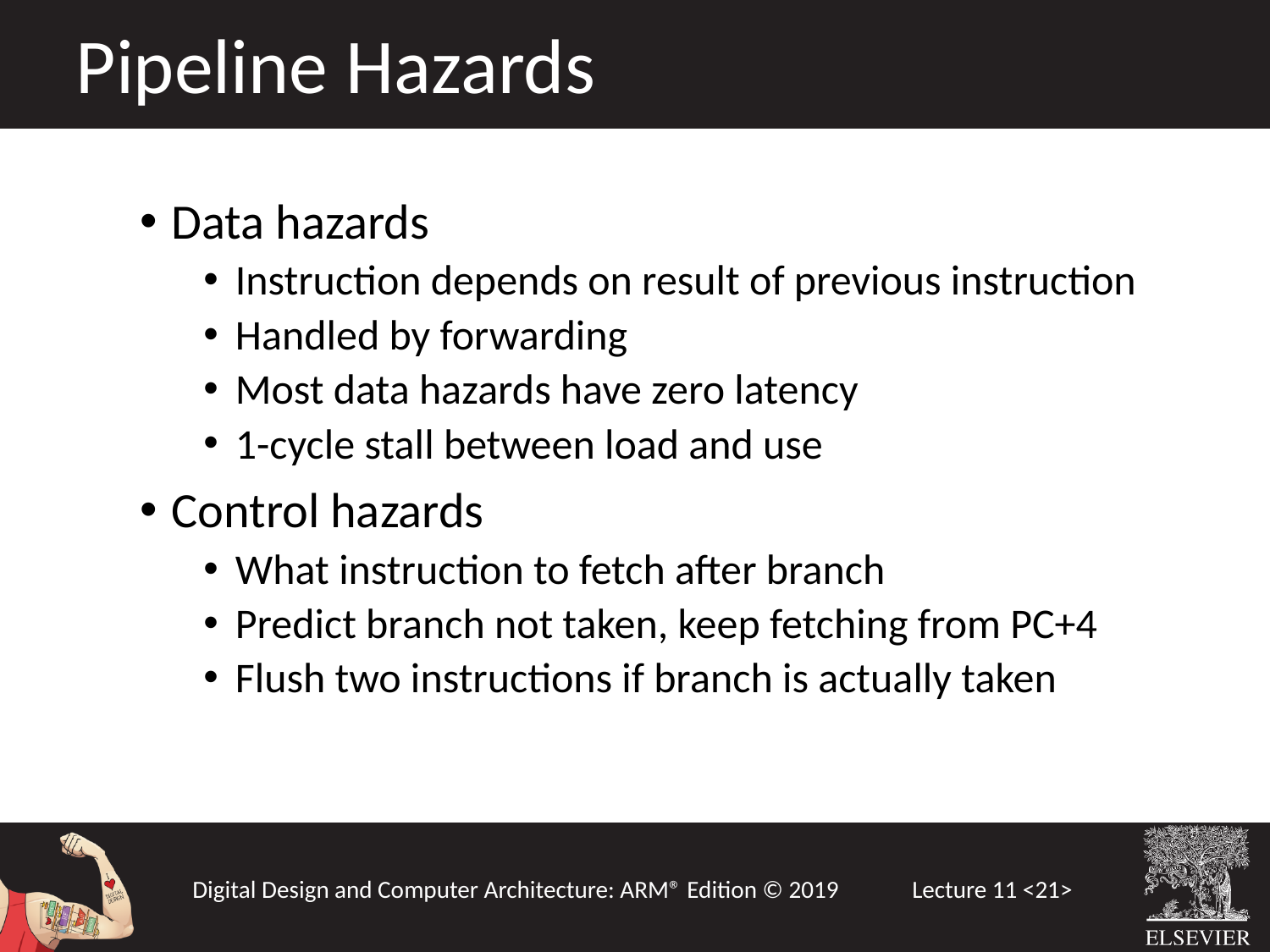

Pipeline Hazards
Data hazards
Instruction depends on result of previous instruction
Handled by forwarding
Most data hazards have zero latency
1-cycle stall between load and use
Control hazards
What instruction to fetch after branch
Predict branch not taken, keep fetching from PC+4
Flush two instructions if branch is actually taken